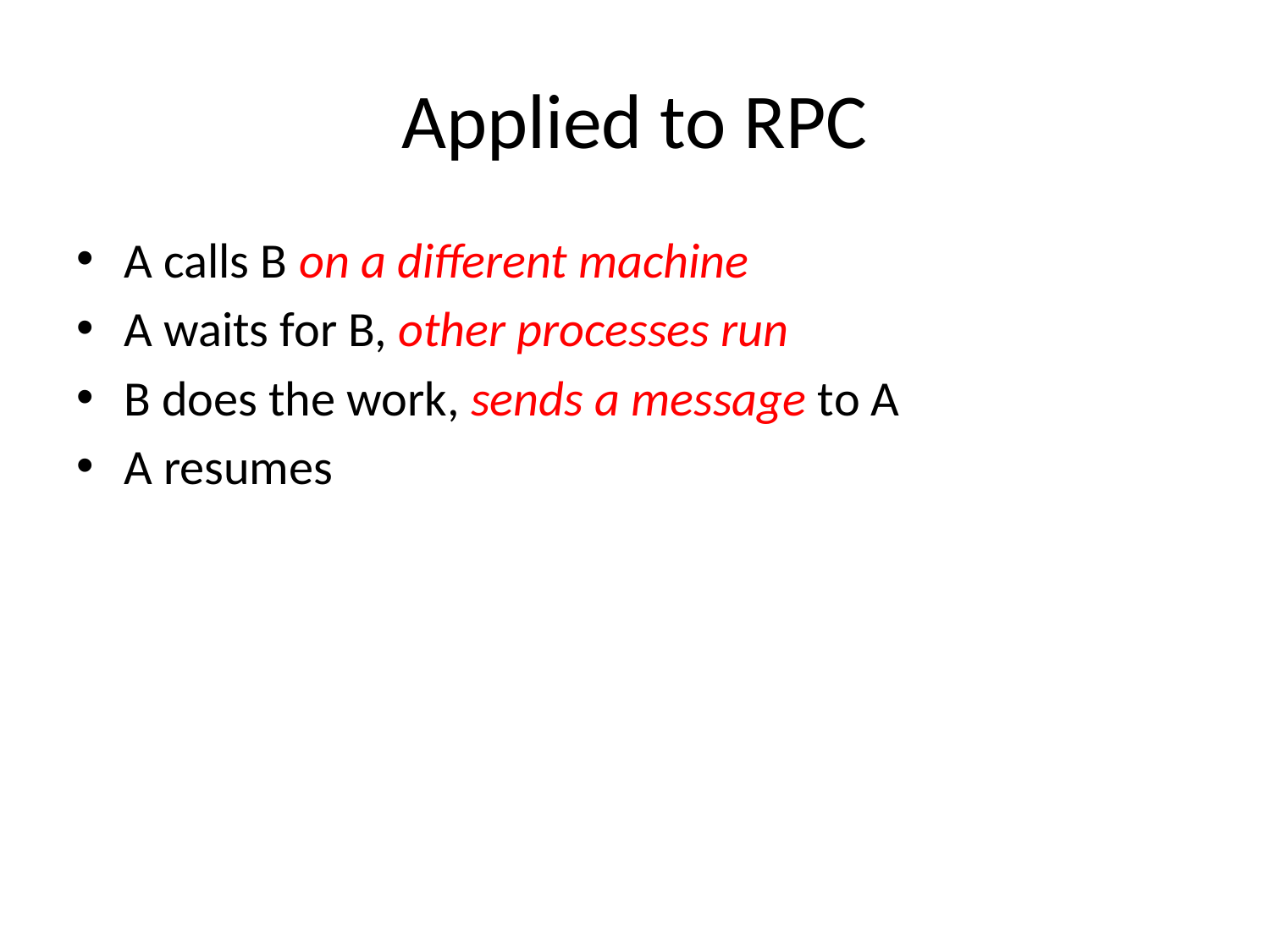

# Applied to RPC
A calls B on a different machine
A waits for B, other processes run
B does the work, sends a message to A
A resumes